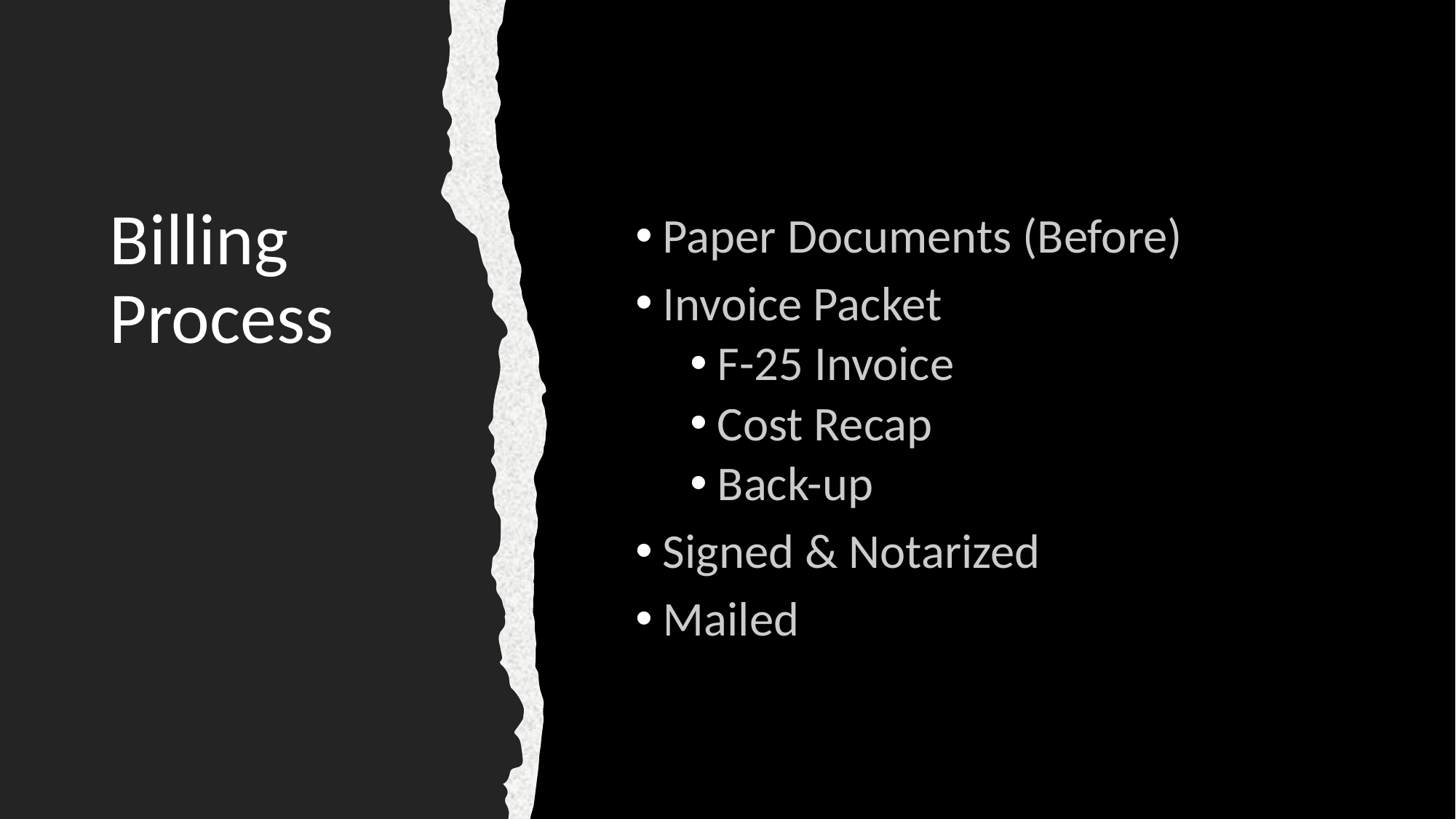

# Billing Process
Paper Documents (Before)
Invoice Packet
F-25 Invoice
Cost Recap
Back-up
Signed & Notarized
Mailed